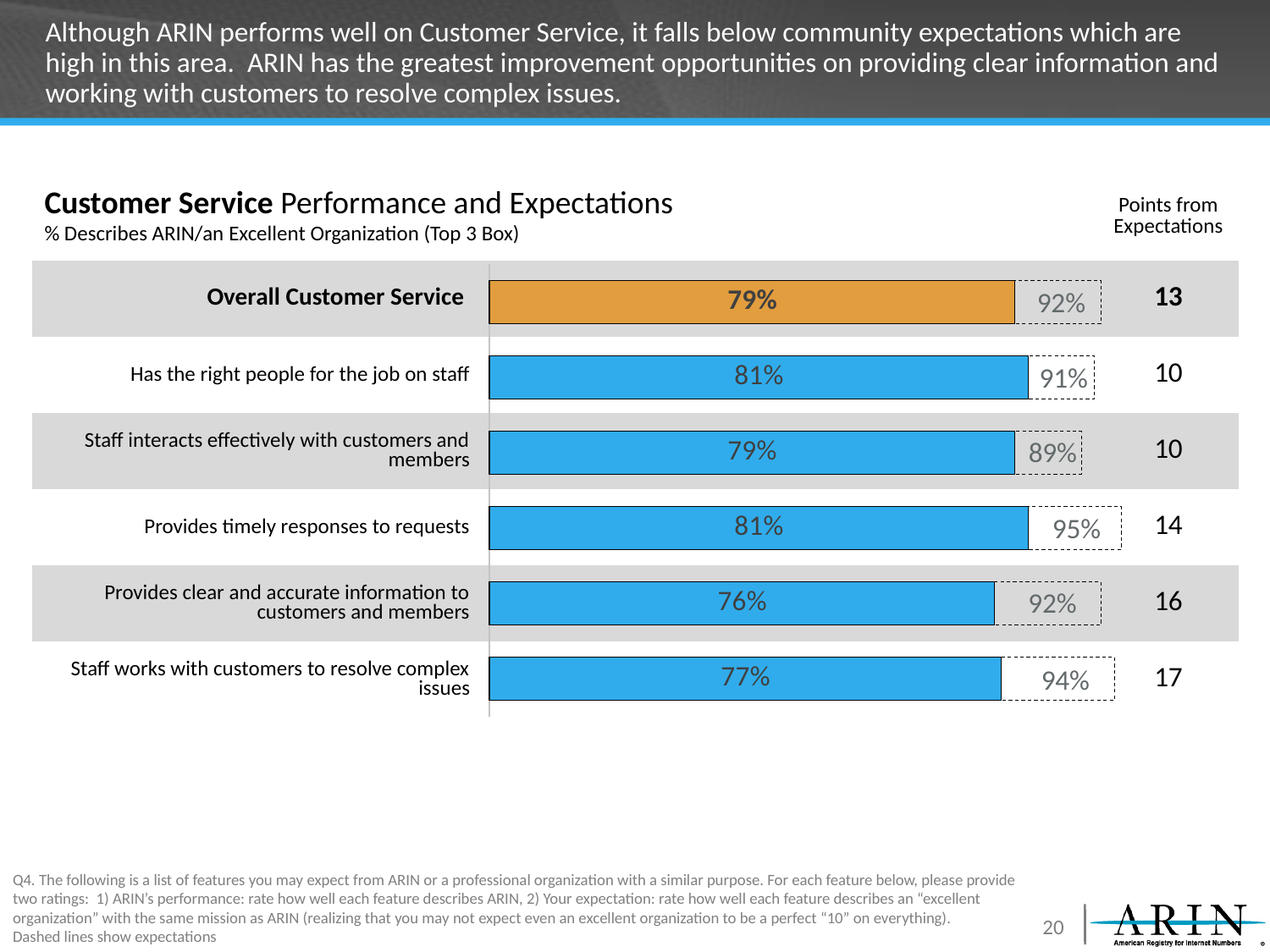

# Although ARIN performs well on Customer Service, it falls below community expectations which are high in this area.  ARIN has the greatest improvement opportunities on providing clear information and working with customers to resolve complex issues.
Customer Service Performance and Expectations
% Describes ARIN/an Excellent Organization (Top 3 Box)
|  |  | Points from Expectations |
| --- | --- | --- |
| Overall Customer Service |  | 13 |
| Has the right people for the job on staff |  | 10 |
| Staff interacts effectively with customers and members |  | 10 |
| Provides timely responses to requests |  | 14 |
| Provides clear and accurate information to customers and members |  | 16 |
| Staff works with customers to resolve complex issues |  | 17 |

### Chart

| Category | Total | Column1 |
|---|---|---|
| Customer Service  | 0.79 | 0.13 |
| Has the right people for the job on staff | 0.81 | 0.1 |
| Staff interacts effectively with customers and members | 0.79 | 0.1 |
| Provides timely responses to requests | 0.81 | 0.14 |
| Provides clear and accurate information to customers and members | 0.76 | 0.16 |
| Staff works with customers to resolve complex issues | 0.77 | 0.17 |
92%
91%
89%
95%
92%
94%
Q4. The following is a list of features you may expect from ARIN or a professional organization with a similar purpose. For each feature below, please provide two ratings:  1) ARIN’s performance: rate how well each feature describes ARIN, 2) Your expectation: rate how well each feature describes an “excellent organization” with the same mission as ARIN (realizing that you may not expect even an excellent organization to be a perfect “10” on everything).
Dashed lines show expectations
20